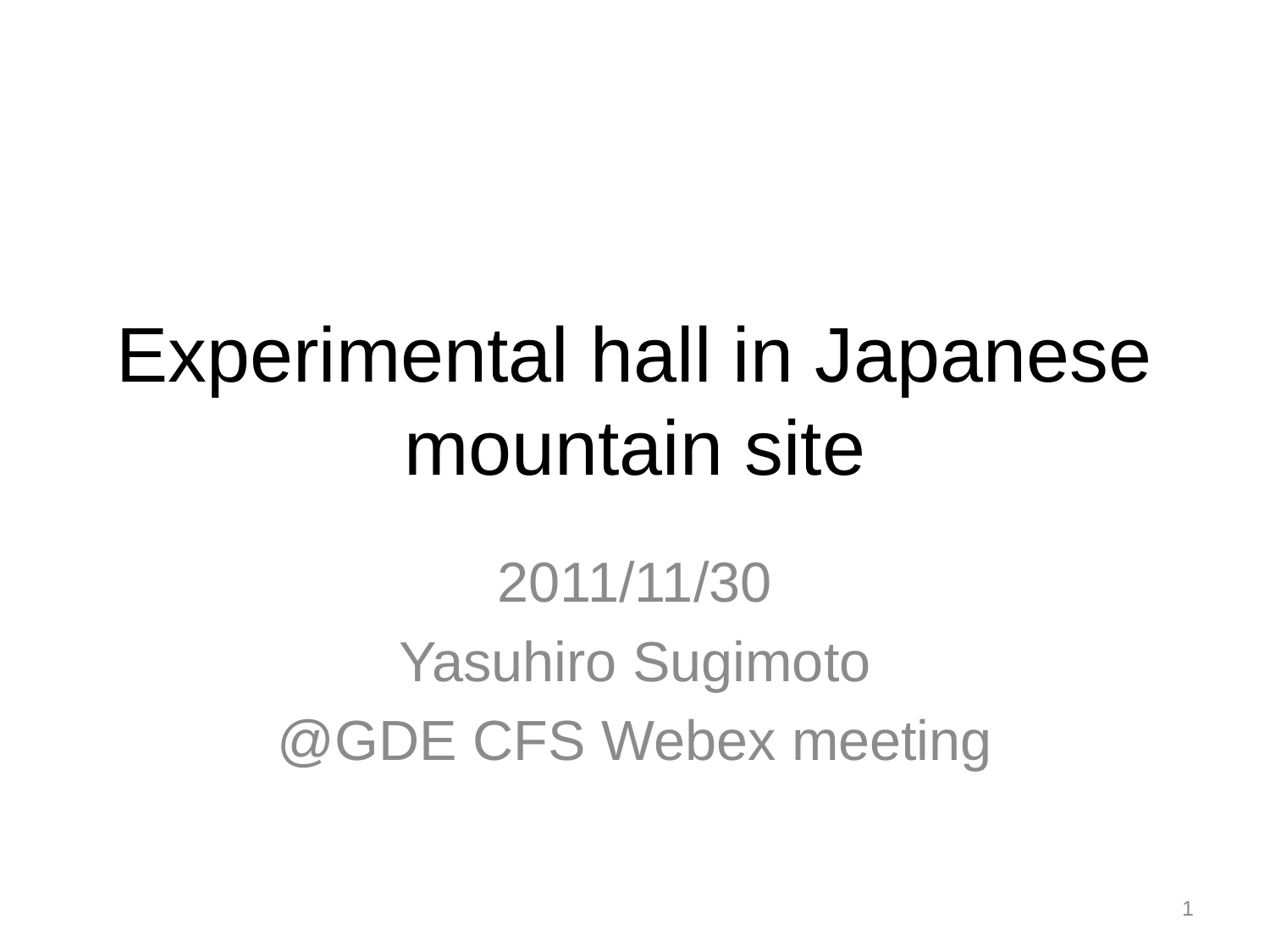

# Experimental hall in Japanese mountain site
2011/11/30
Yasuhiro Sugimoto
@GDE CFS Webex meeting
1